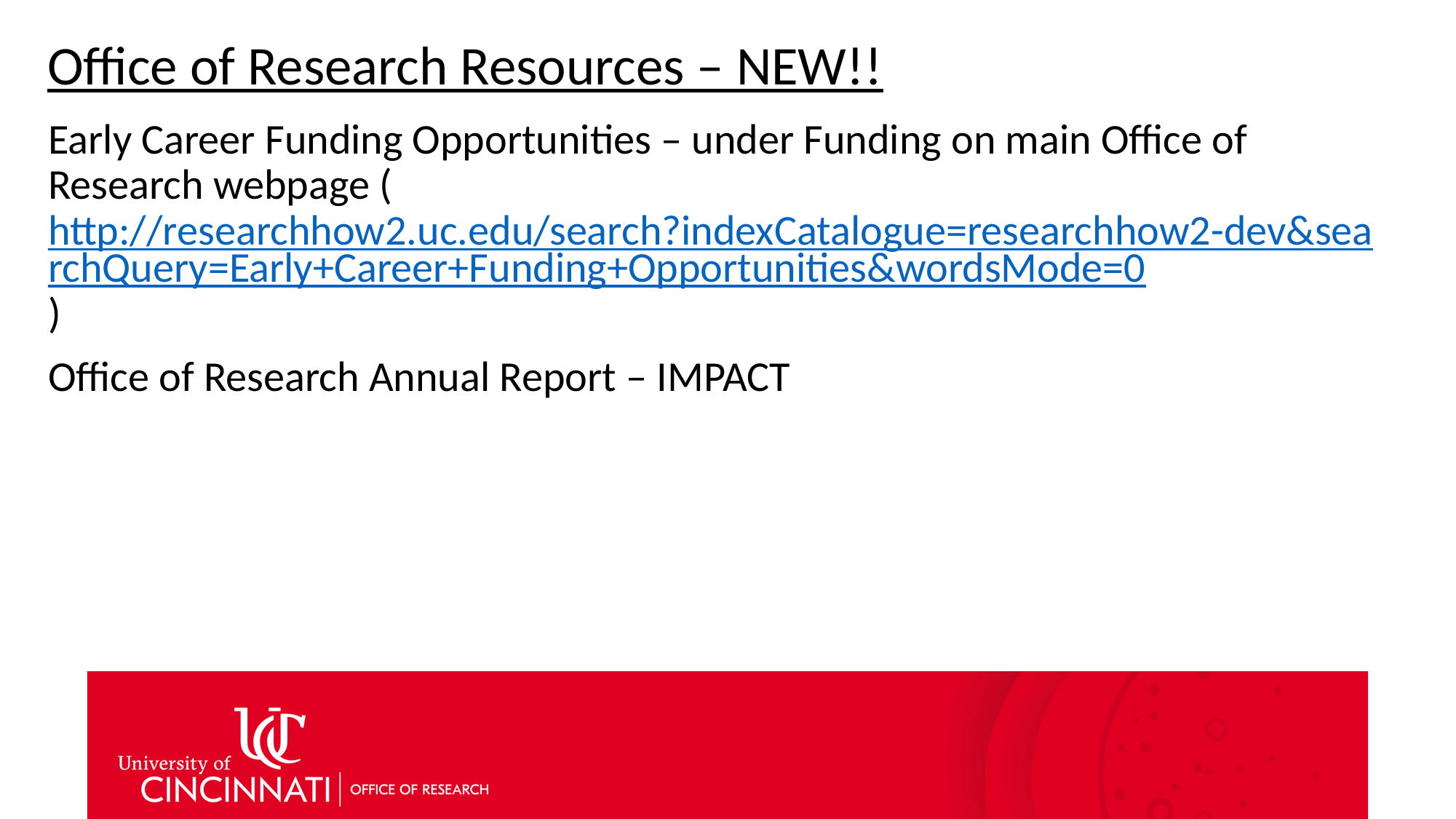

# Office of Research Resources – NEW!!
Early Career Funding Opportunities – under Funding on main Office of Research webpage (http://researchhow2.uc.edu/search?indexCatalogue=researchhow2-dev&searchQuery=Early+Career+Funding+Opportunities&wordsMode=0)
Office of Research Annual Report – IMPACT